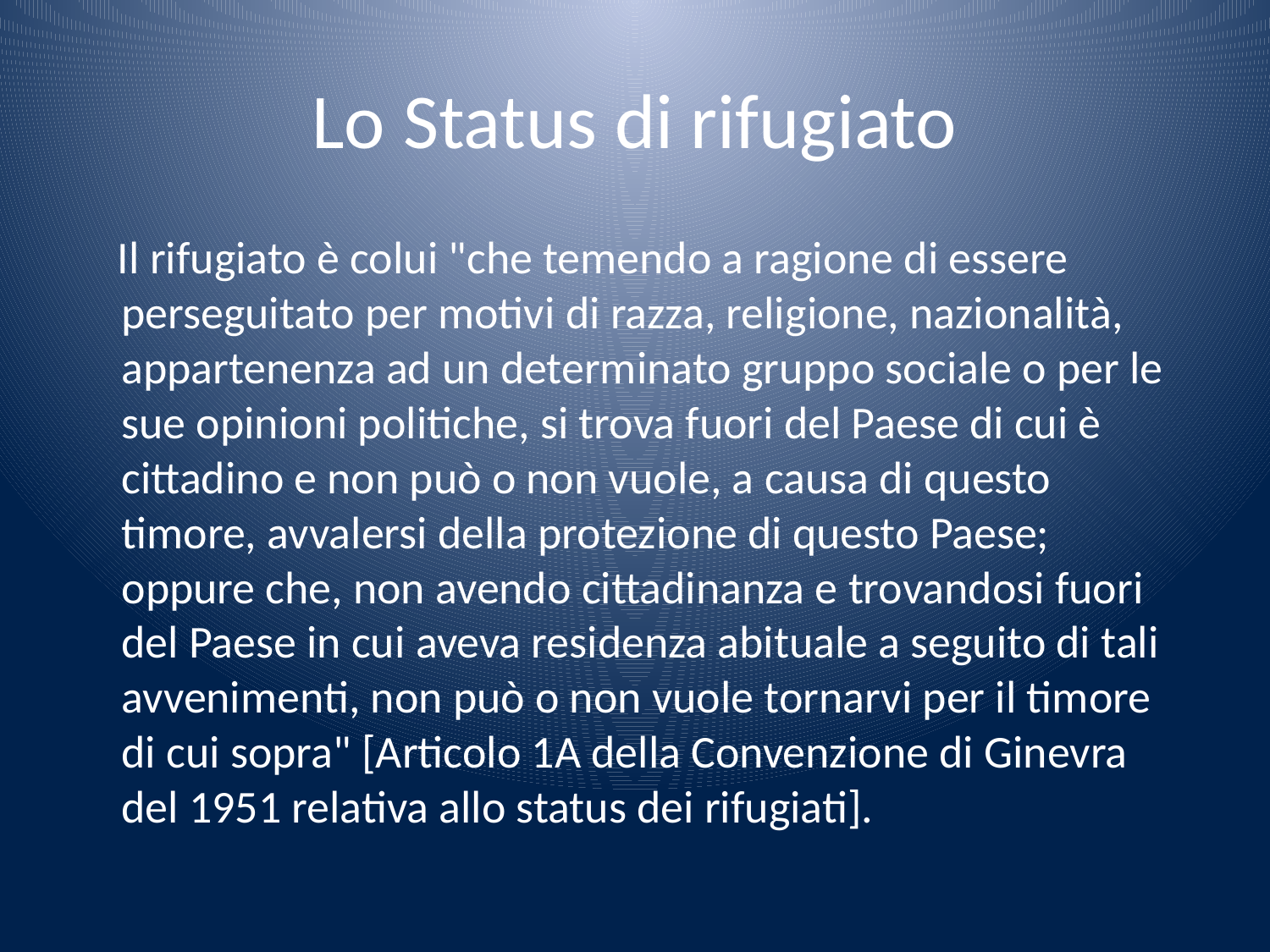

# Lo Status di rifugiato
    Il rifugiato è colui "che temendo a ragione di essere perseguitato per motivi di razza, religione, nazionalità, appartenenza ad un determinato gruppo sociale o per le sue opinioni politiche, si trova fuori del Paese di cui è cittadino e non può o non vuole, a causa di questo timore, avvalersi della protezione di questo Paese; oppure che, non avendo cittadinanza e trovandosi fuori del Paese in cui aveva residenza abituale a seguito di tali avvenimenti, non può o non vuole tornarvi per il timore di cui sopra" [Articolo 1A della Convenzione di Ginevra del 1951 relativa allo status dei rifugiati].